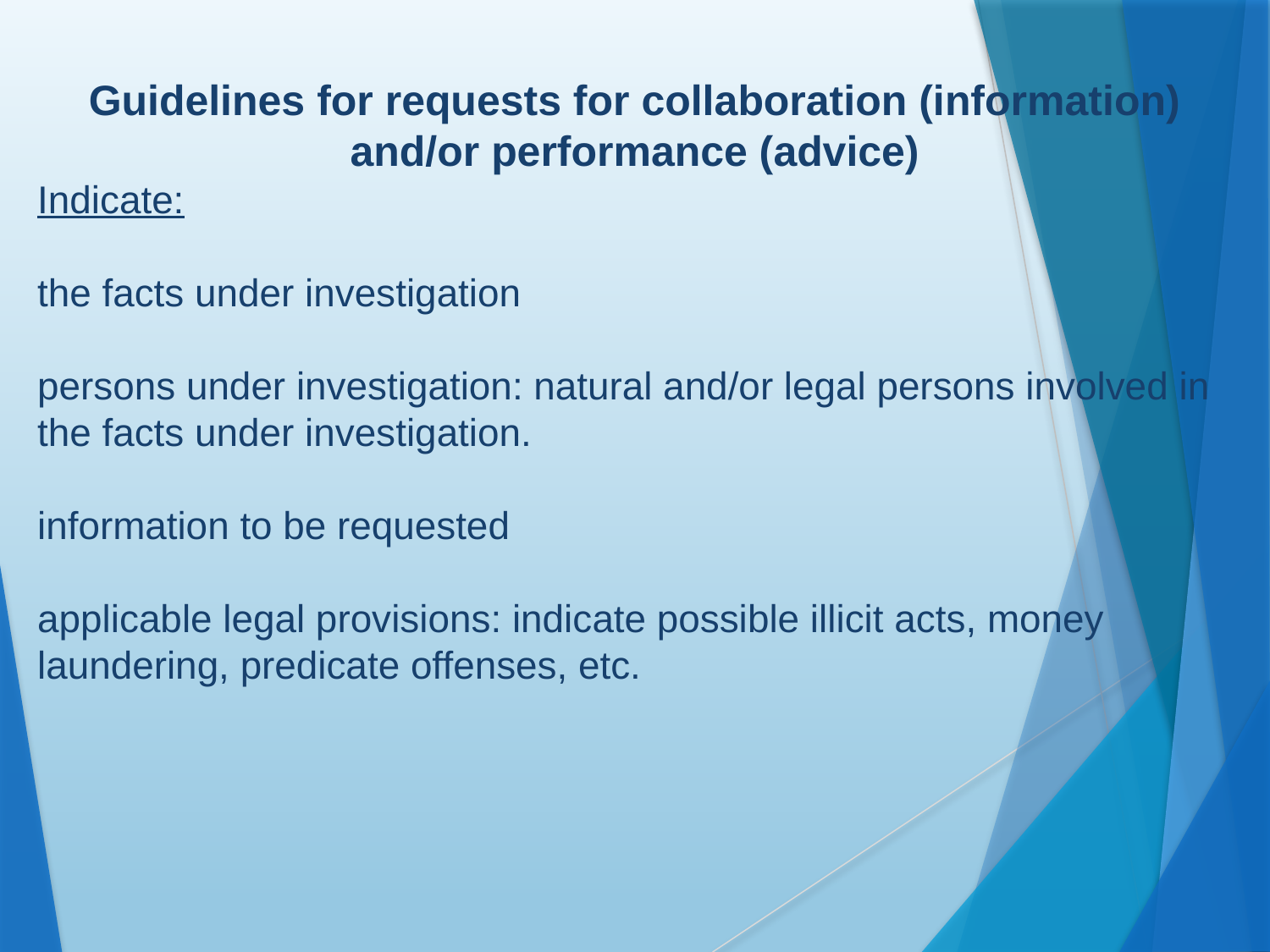

Guidelines for requests for collaboration (information) and/or performance (advice)
Indicate:

the facts under investigation

persons under investigation: natural and/or legal persons involved in the facts under investigation.

information to be requested

applicable legal provisions: indicate possible illicit acts, money laundering, predicate offenses, etc.